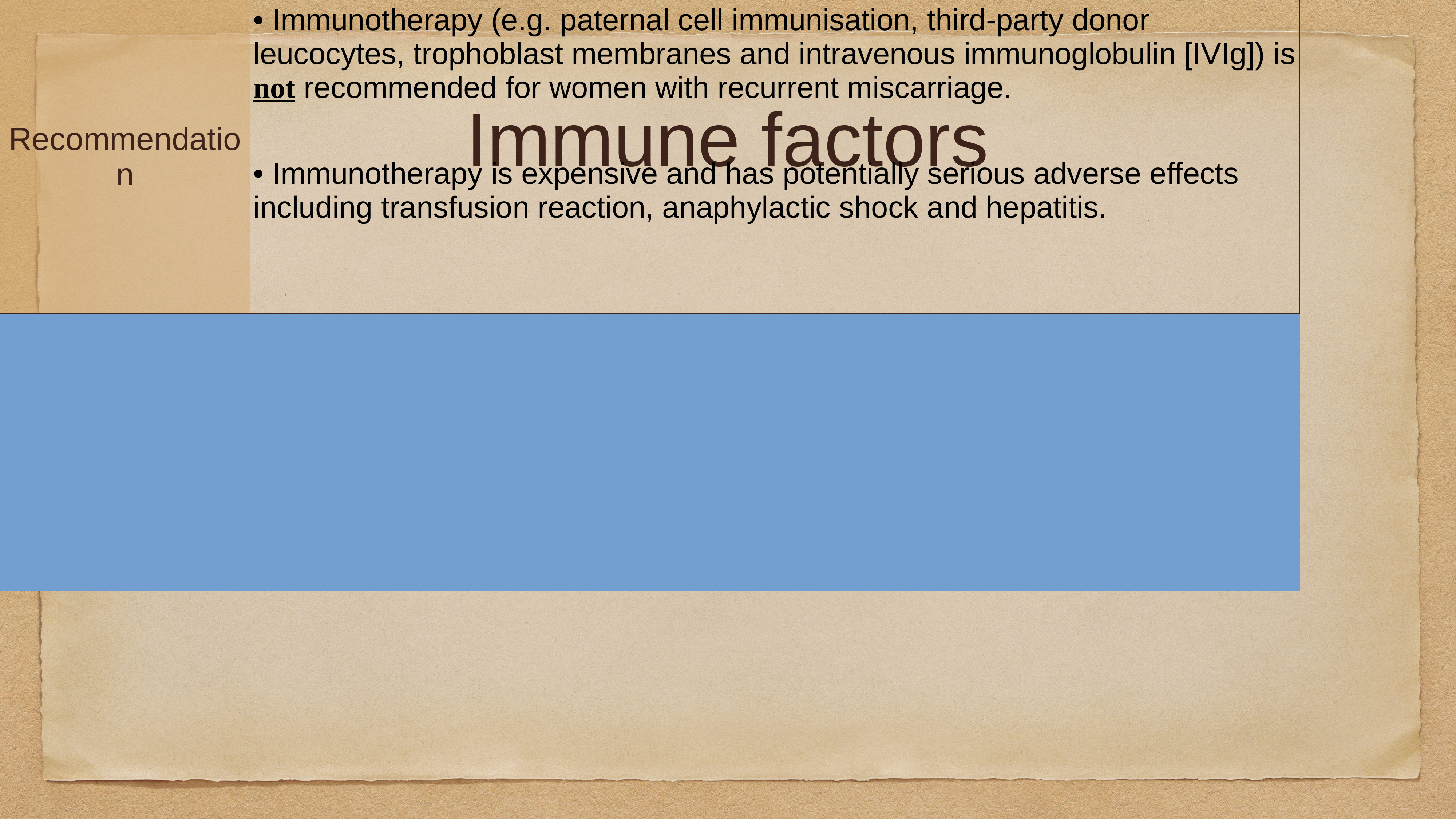

# Immune factors

| Recommendation | • Immunotherapy (e.g. paternal cell immunisation, third-party donor leucocytes, trophoblast membranes and intravenous immunoglobulin [IVIg]) is not recommended for women with recurrent miscarriage. • Immunotherapy is expensive and has potentially serious adverse effects including transfusion reaction, anaphylactic shock and hepatitis. |
| --- | --- |
|  |  |
|  | • There are no published data on the use of anti-tumour necrosis factor (TNF) agents to improve pregnancy outcome in women with recurrent miscarriage. • Further, anti-TNF agents could potentially cause serious morbidity including lymphoma, granulomatous disease such as tuberculosis, demyelinating disease, congestive heart failure. |